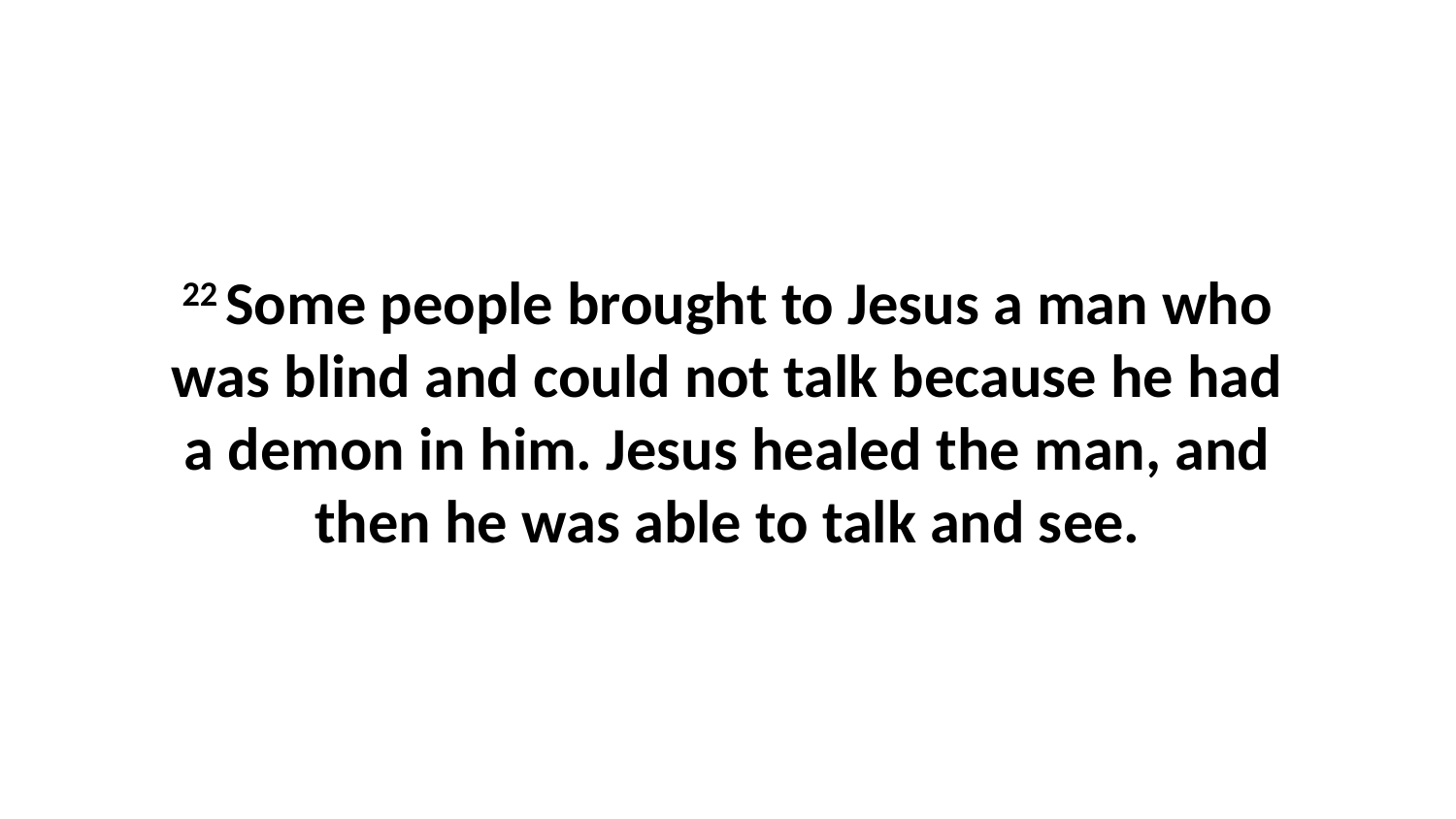

22 Some people brought to Jesus a man who was blind and could not talk because he had a demon in him. Jesus healed the man, and then he was able to talk and see.